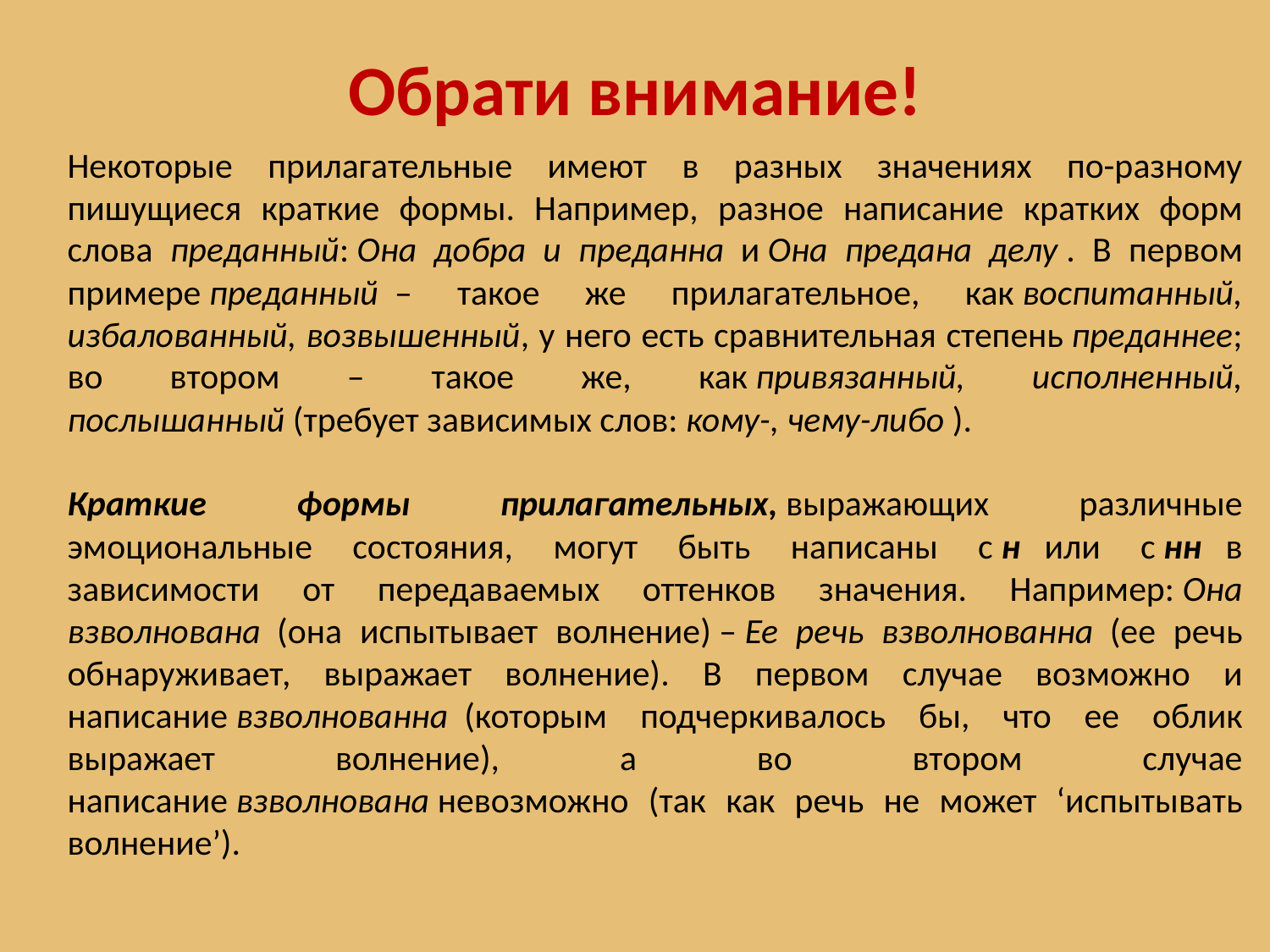

# Обрати внимание!
Некоторые прилагательные имеют в разных значениях по-разному пишущиеся краткие формы. Например, разное написание кратких форм слова преданный: Она добра и преданна  и Она предана делу . В первом примере преданный  – такое же прилагательное, как воспитанный, избалованный, возвышенный, у него есть сравнительная степень преданнее; во втором – такое же, как привязанный, исполненный, послышанный (требует зависимых слов: кому-, чему-либо ).

Краткие формы прилагательных, выражающих различные эмоциональные состояния, могут быть написаны с н   или с нн   в зависимости от передаваемых оттенков значения. Например: Она взволнована  (она испытывает волнение) – Ее речь взволнованна  (ее речь обнаруживает, выражает волнение). В первом случае возможно и написание взволнованна  (которым подчеркивалось бы, что ее облик выражает волнение), а во втором случае написание взволнована невозможно (так как речь не может ‘испытывать волнение’).